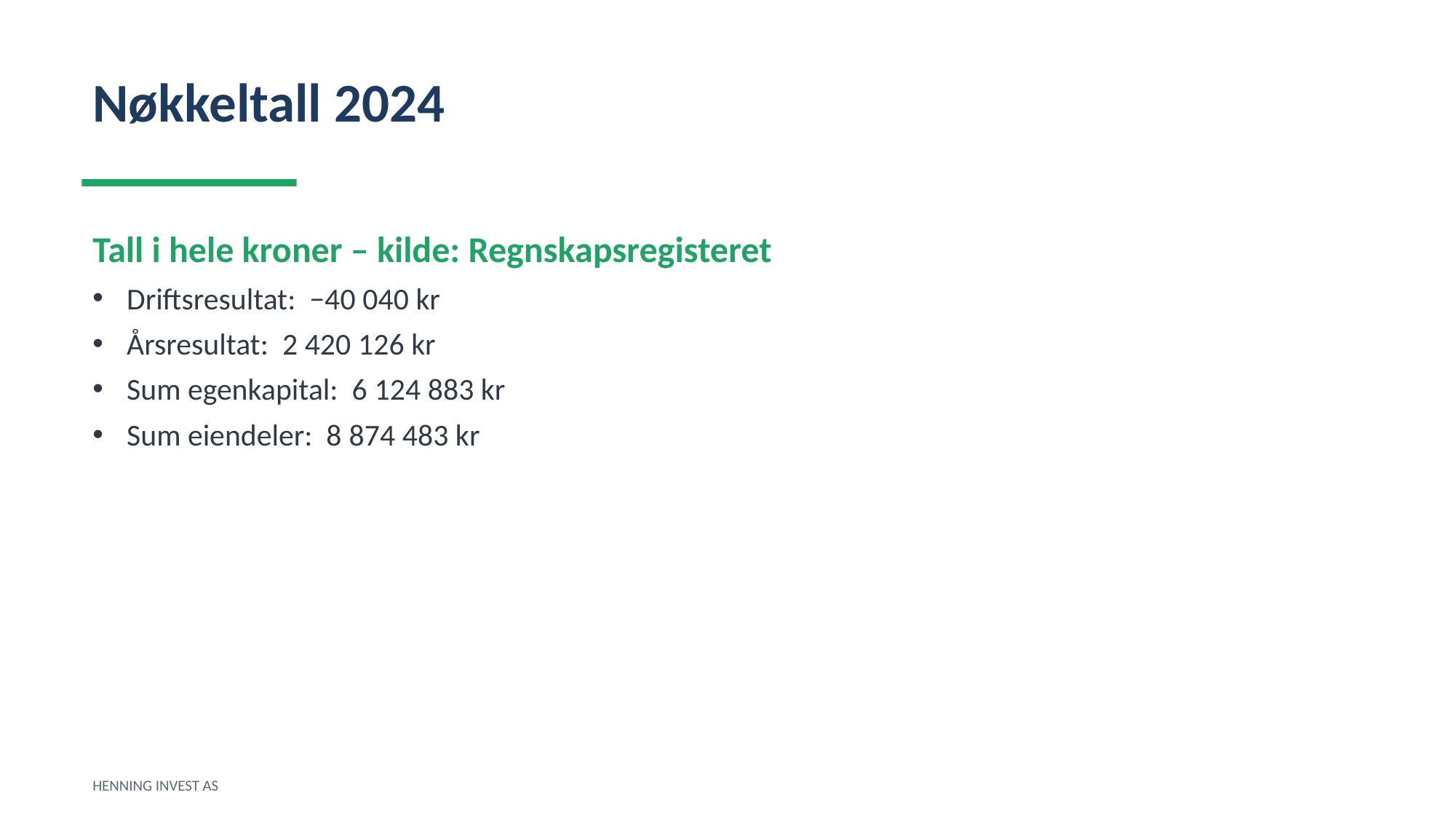

Nøkkeltall 2024

Tall i hele kroner – kilde: Regnskapsregisteret
Driftsresultat:  −40 040 kr
Årsresultat:  2 420 126 kr
Sum egenkapital:  6 124 883 kr
Sum eiendeler:  8 874 483 kr
HENNING INVEST AS